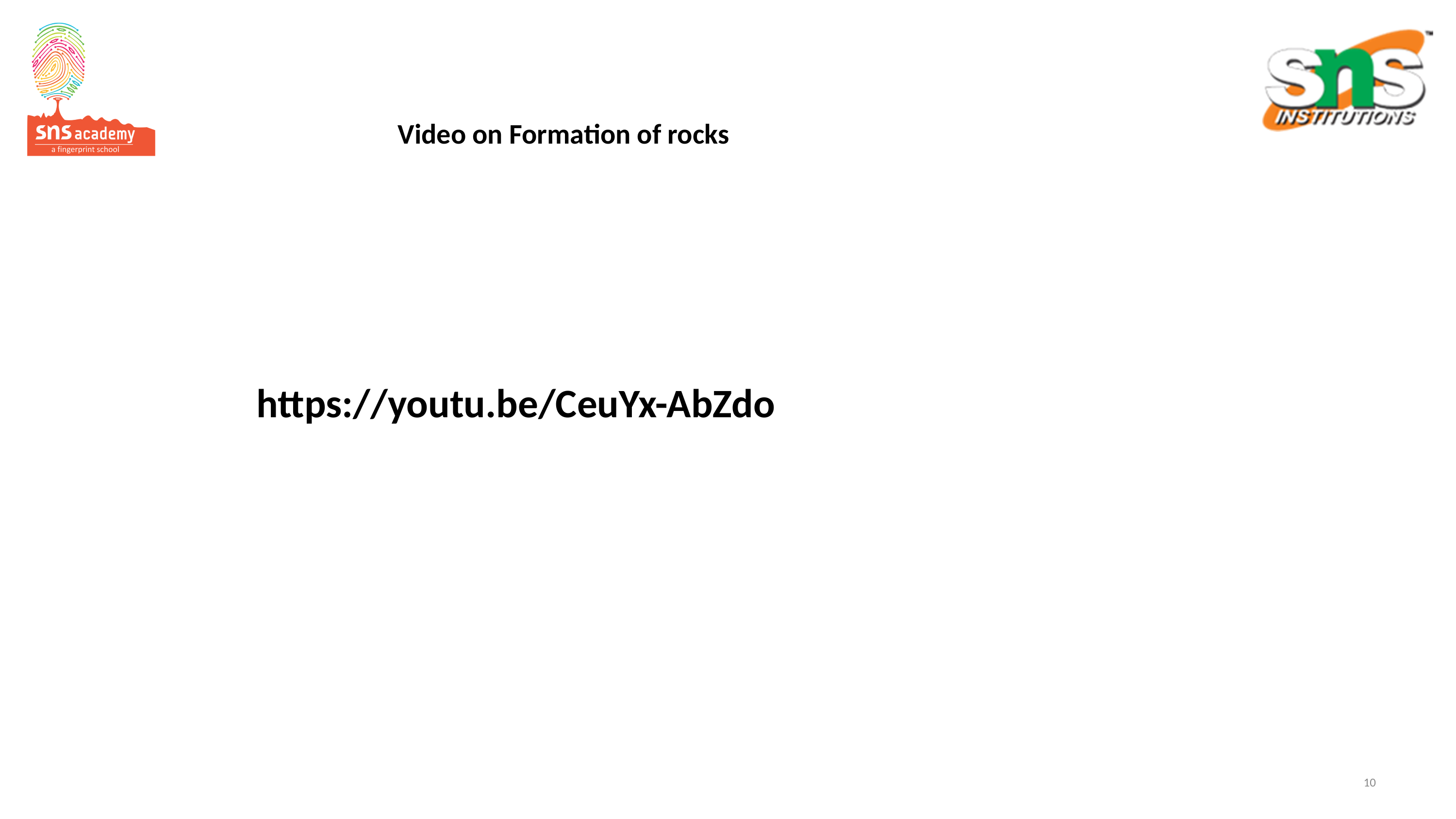

Video on Formation of rocks
# https://youtu.be/CeuYx-AbZdo
10